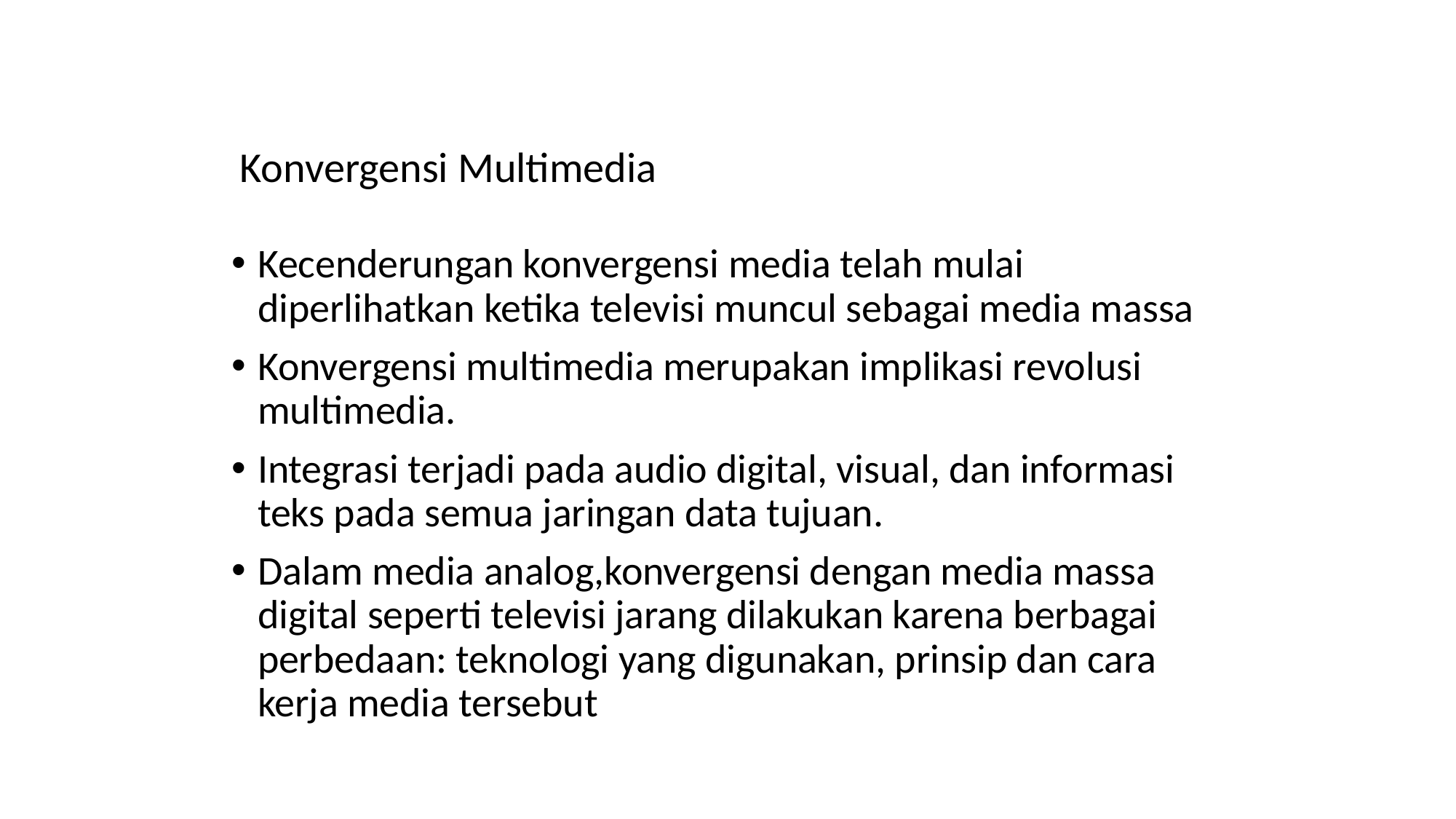

# Konvergensi Multimedia
Kecenderungan konvergensi media telah mulai diperlihatkan ketika televisi muncul sebagai media massa
Konvergensi multimedia merupakan implikasi revolusi multimedia.
Integrasi terjadi pada audio digital, visual, dan informasi teks pada semua jaringan data tujuan.
Dalam media analog,konvergensi dengan media massa digital seperti televisi jarang dilakukan karena berbagai perbedaan: teknologi yang digunakan, prinsip dan cara kerja media tersebut